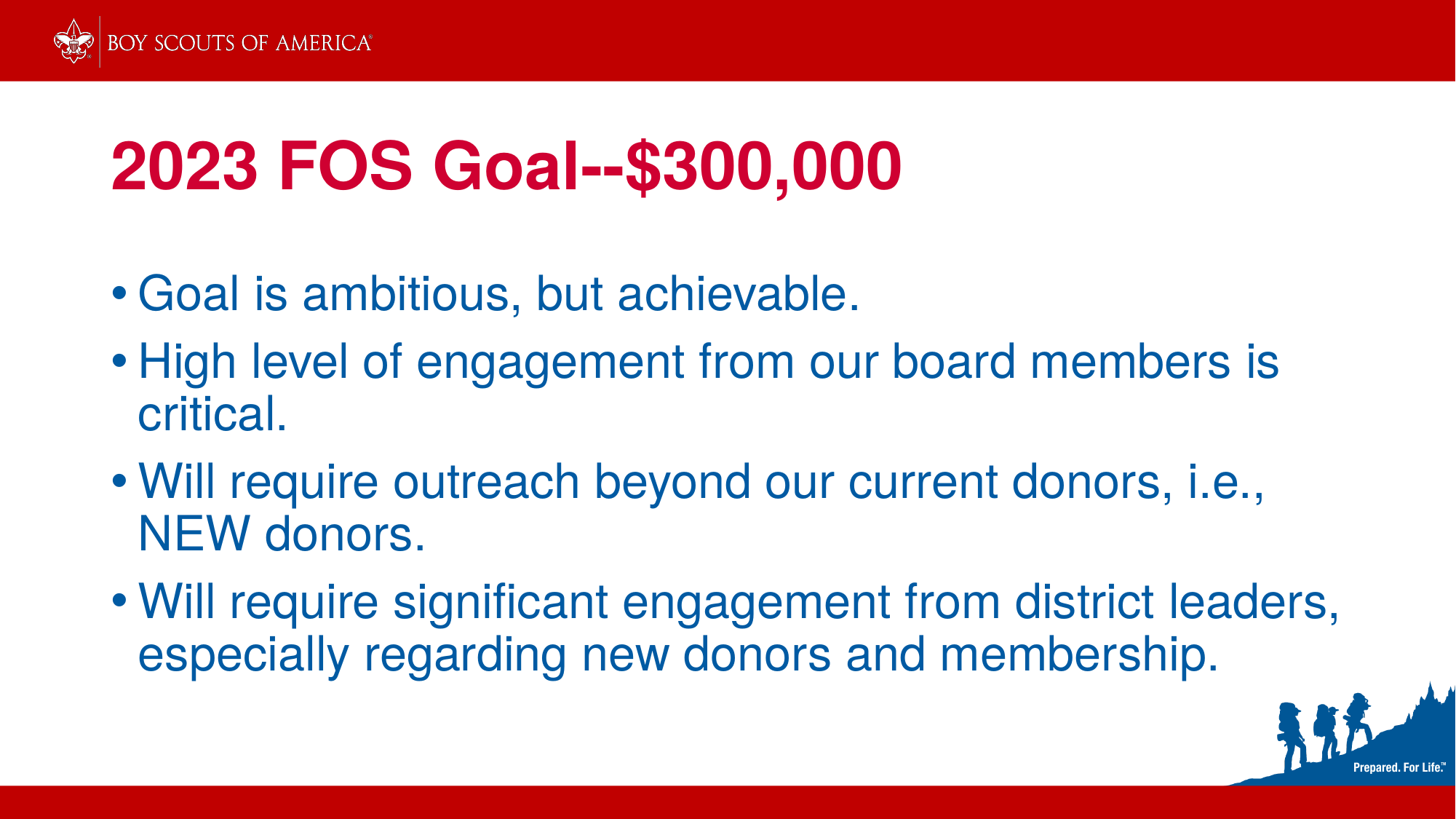

# 2023 FOS Goal--$300,000 ​
Goal is ambitious, but achievable. ​
High level of engagement from our board members is critical.​
Will require outreach beyond our current donors, i.e., NEW donors.​
Will require significant engagement from district leaders, especially regarding new donors and membership. ​